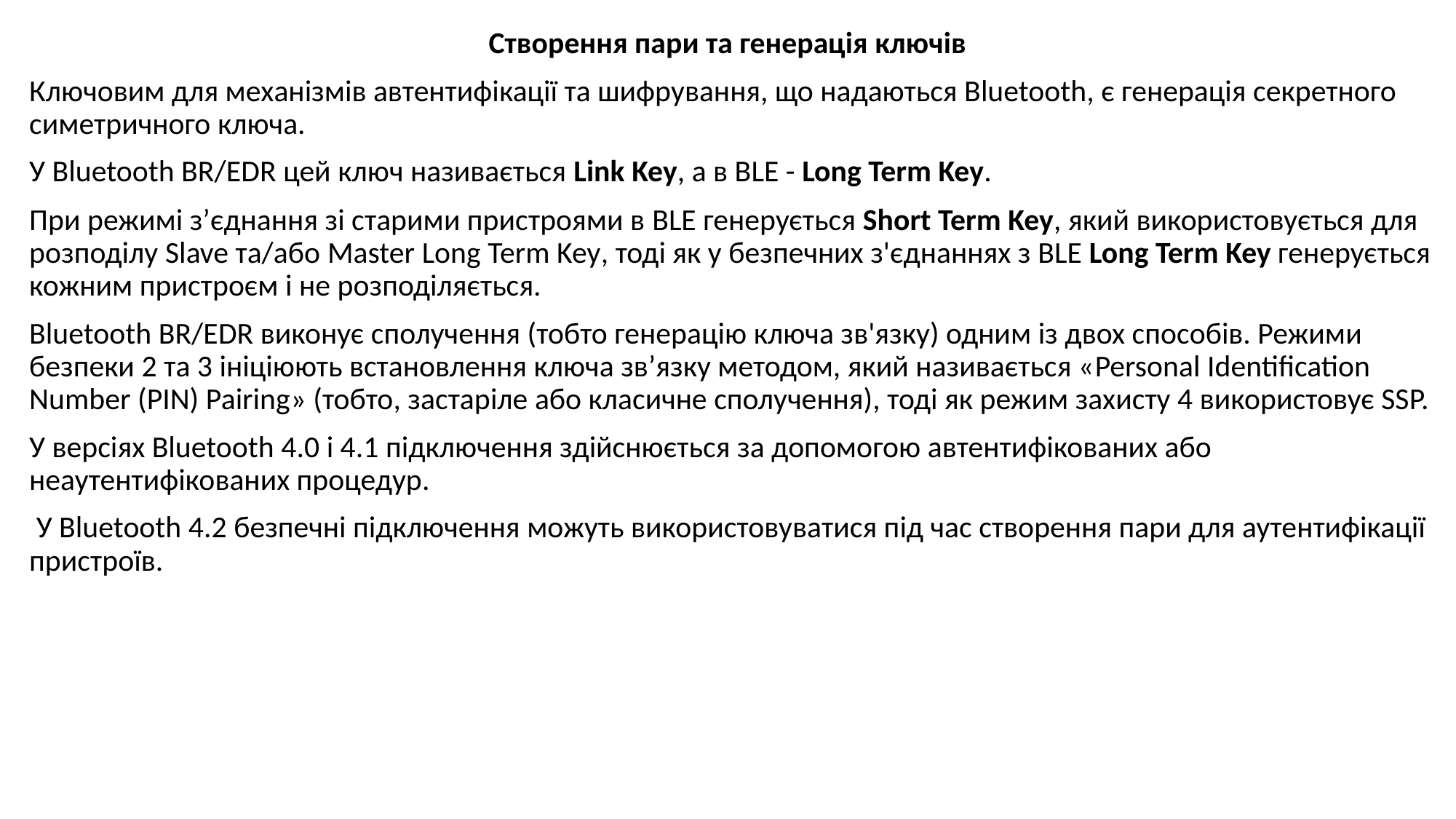

Створення пари та генерація ключів
Ключовим для механізмів автентифікації та шифрування, що надаються Bluetooth, є генерація секретного симетричного ключа.
У Bluetooth BR/EDR цей ключ називається Link Key, а в BLE - Long Term Key.
При режимі з’єднання зі старими пристроями в BLE генерується Short Term Key, який використовується для розподілу Slave та/або Master Long Term Key, тоді як у безпечних з'єднаннях з BLE Long Term Key генерується кожним пристроєм і не розподіляється.
Bluetooth BR/EDR виконує сполучення (тобто генерацію ключа зв'язку) одним із двох способів. Режими безпеки 2 та 3 ініціюють встановлення ключа зв’язку методом, який називається «Personal Identification Number (PIN) Pairing» (тобто, застаріле або класичне сполучення), тоді як режим захисту 4 використовує SSP.
У версіях Bluetooth 4.0 і 4.1 підключення здійснюється за допомогою автентифікованих або неаутентифікованих процедур.
 У Bluetooth 4.2 безпечні підключення можуть використовуватися під час створення пари для аутентифікації пристроїв.